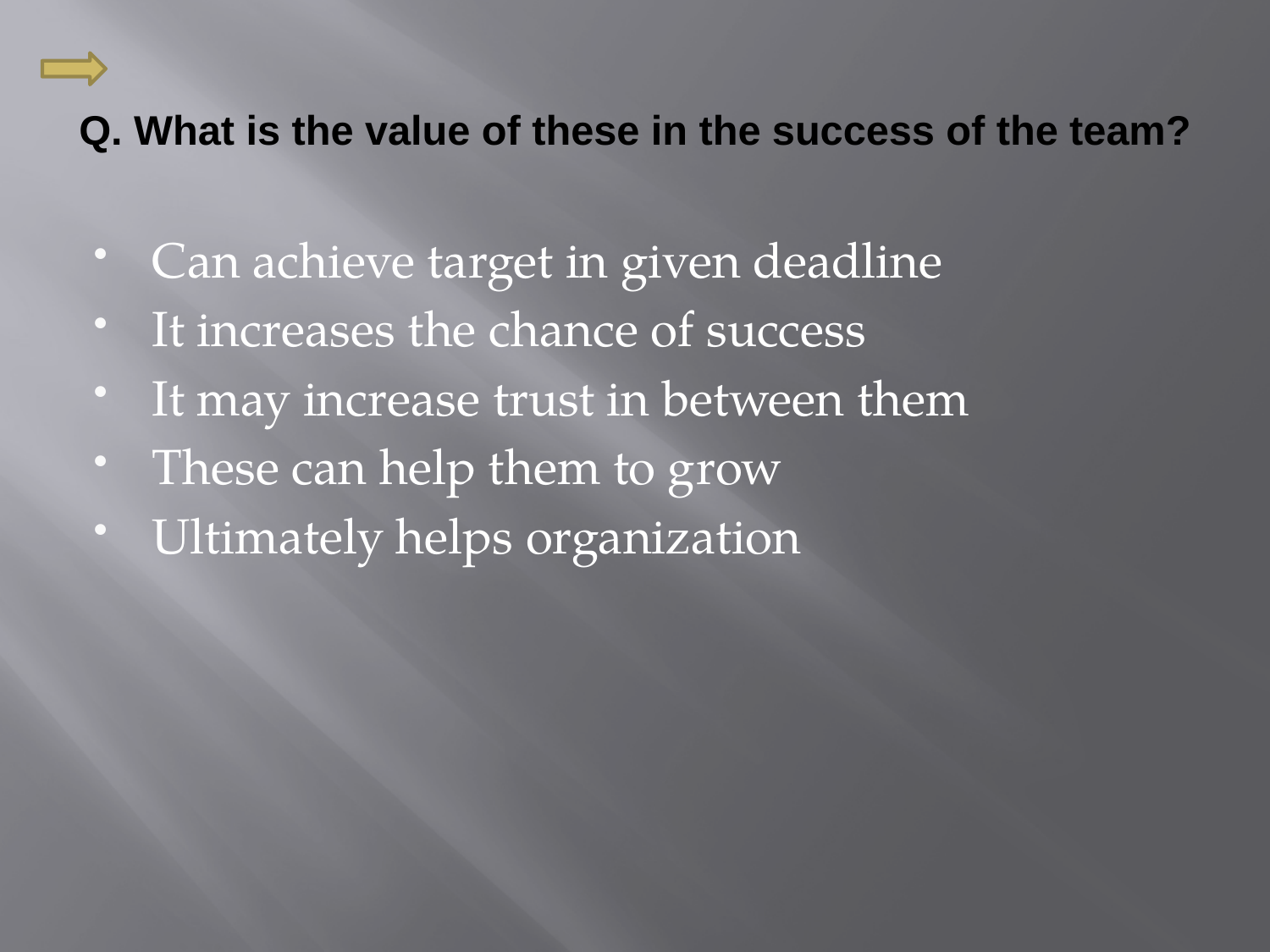

# Q. What is the value of these in the success of the team?
Can achieve target in given deadline
It increases the chance of success
It may increase trust in between them
These can help them to grow
Ultimately helps organization